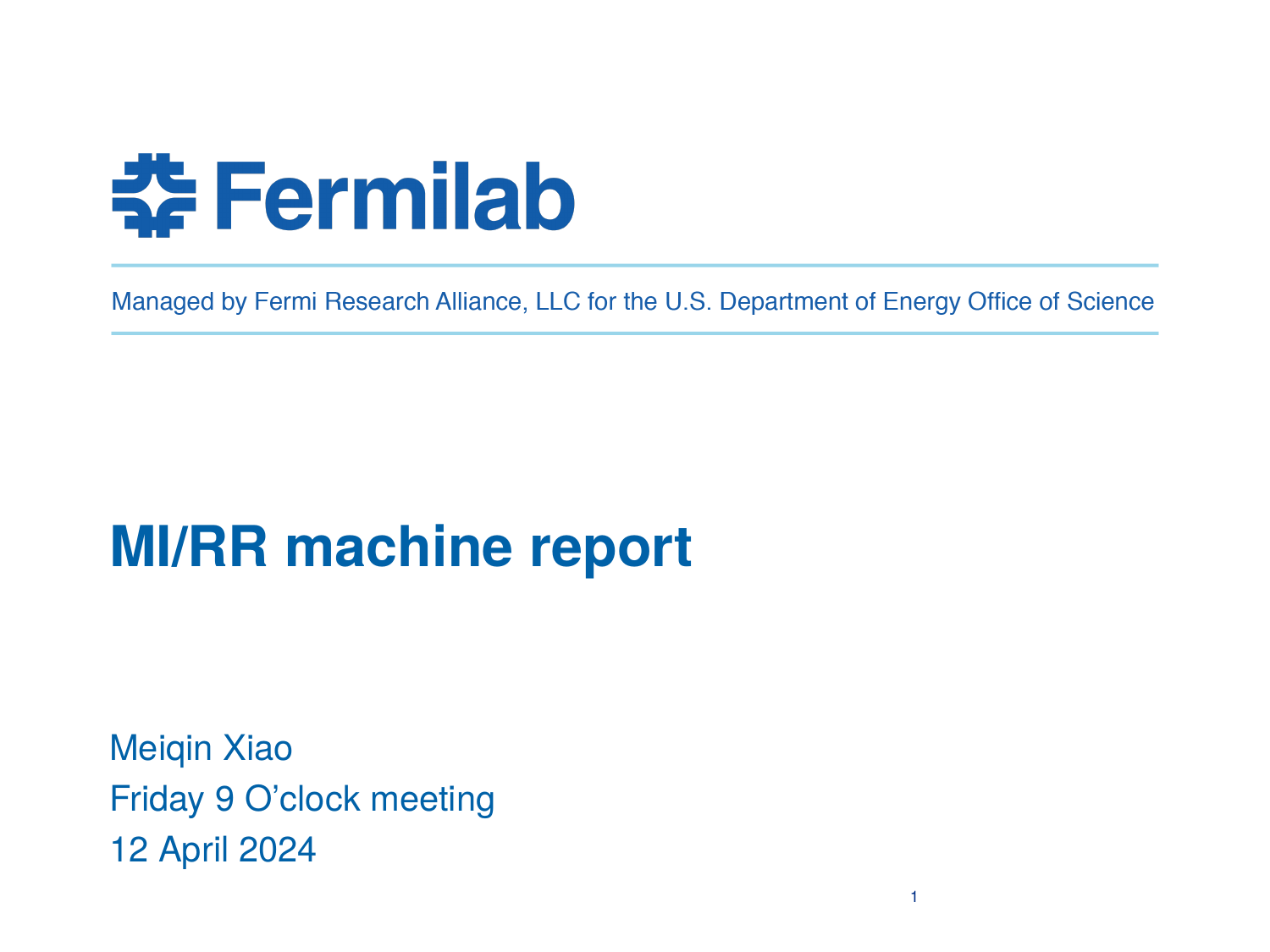

MI/RR machine report
Meiqin Xiao
Friday 9 O’clock meeting
12 April 2024
1